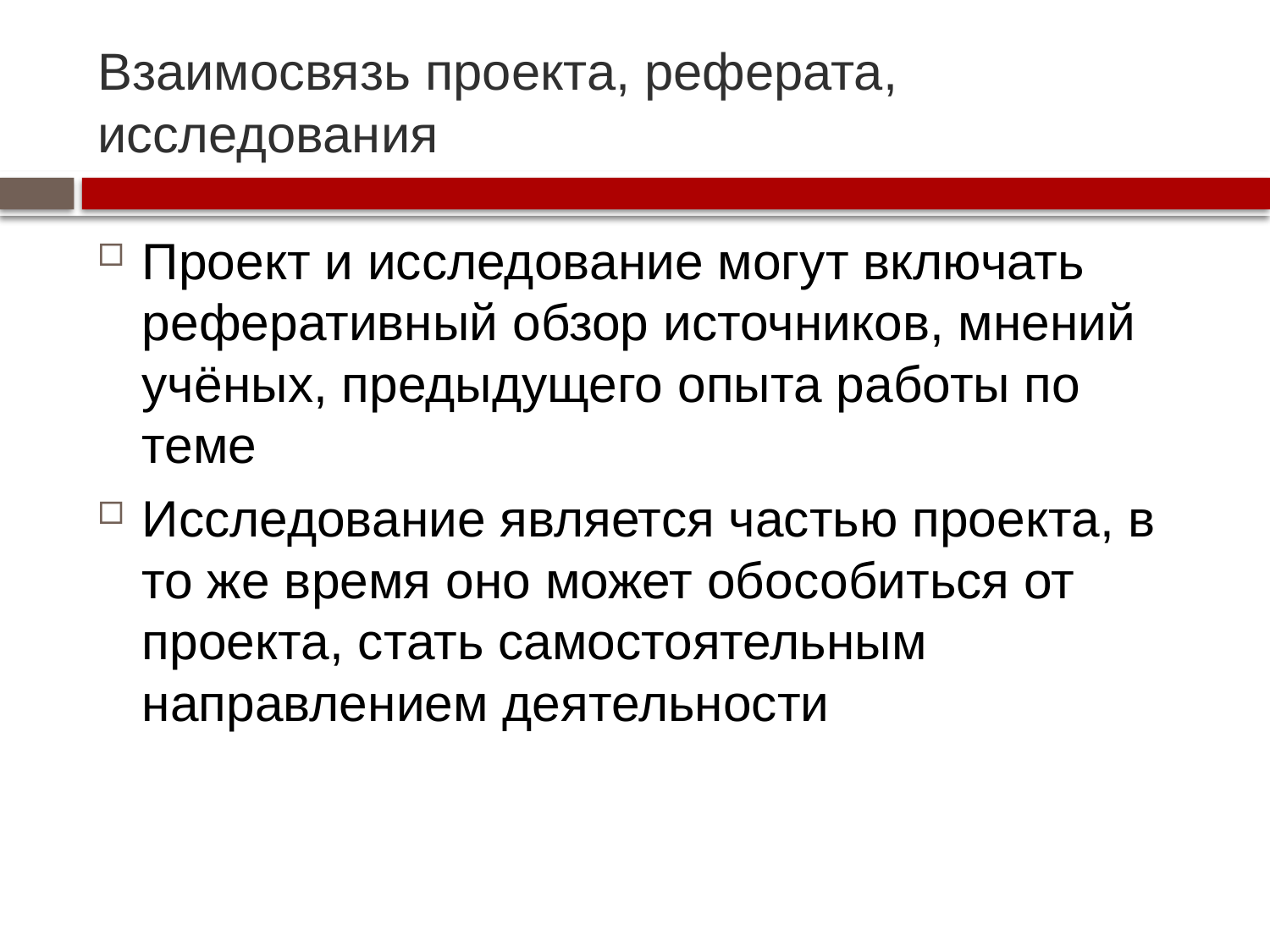

# Взаимосвязь проекта, реферата, исследования
Проект и исследование могут включать реферативный обзор источников, мнений учёных, предыдущего опыта работы по теме
Исследование является частью проекта, в то же время оно может обособиться от проекта, стать самостоятельным направлением деятельности